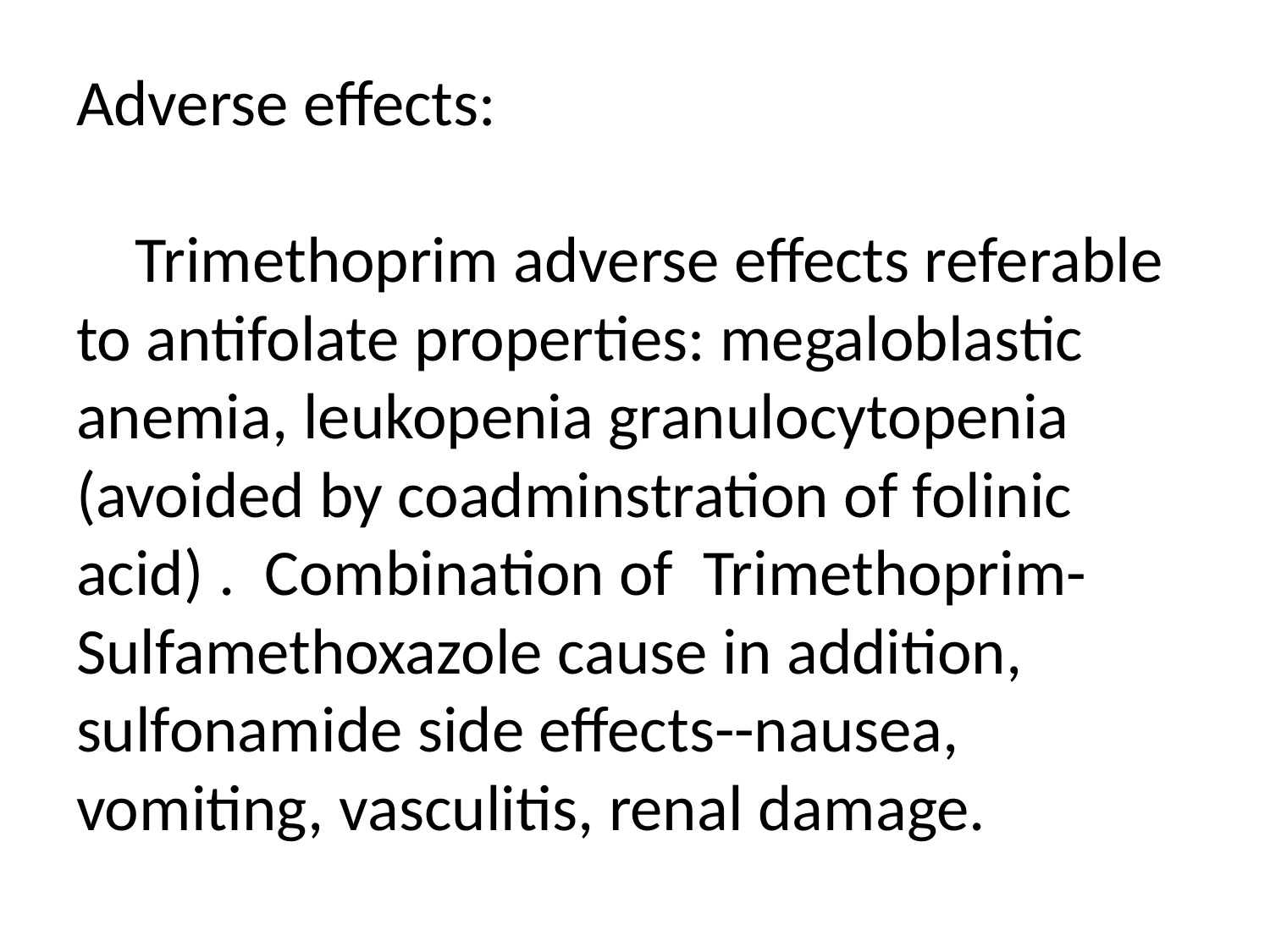

# Adverse effects:                                                                                                                                Trimethoprim adverse effects referable to antifolate properties: megaloblastic anemia, leukopenia granulocytopenia (avoided by coadminstration of folinic acid) .  Combination of  Trimethoprim-Sulfamethoxazole cause in addition, sulfonamide side effects--nausea, vomiting, vasculitis, renal damage.